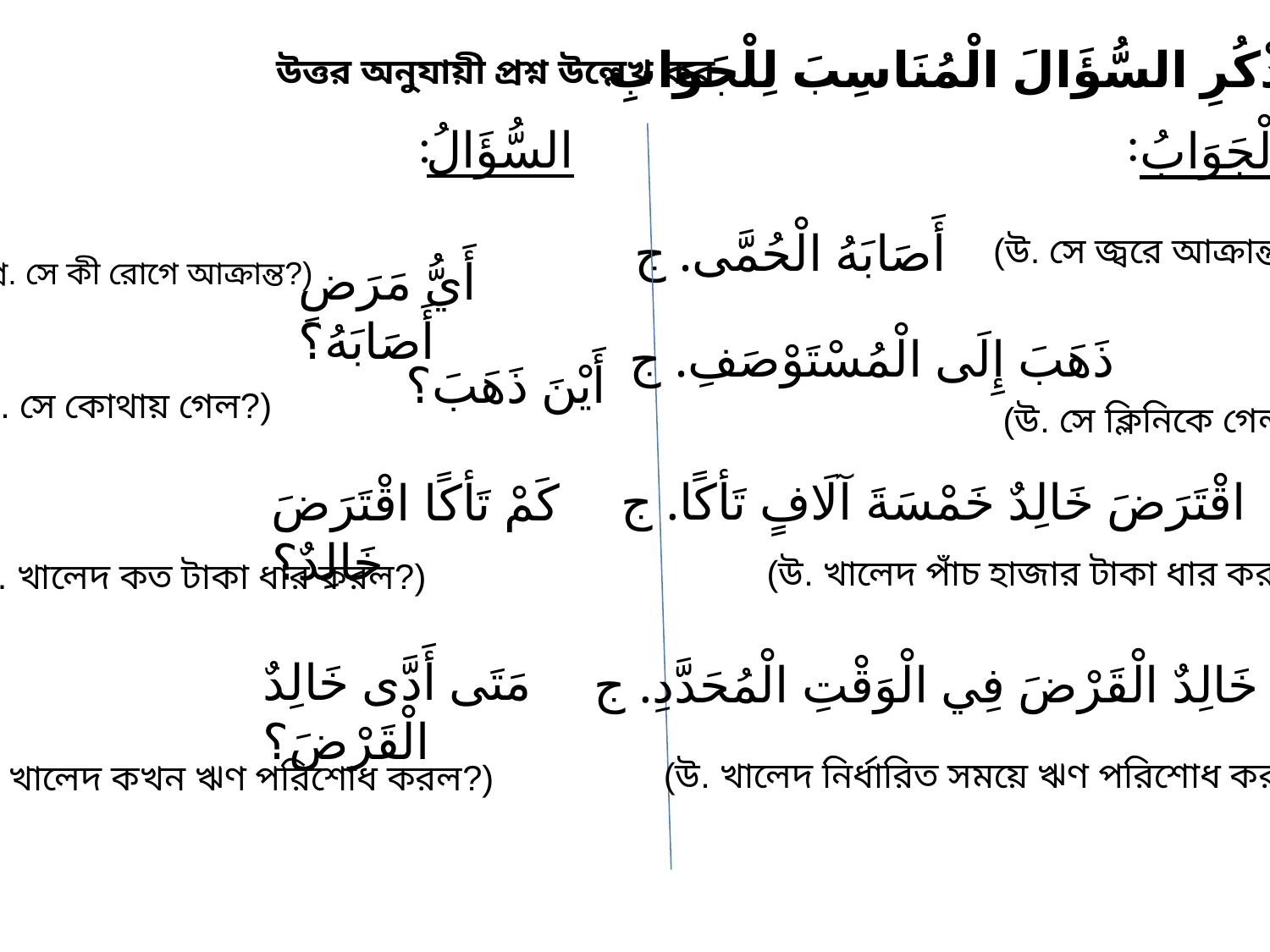

هـ. أَذْكُرِ السُّؤَالَ الْمُنَاسِبَ لِلْجَوَابِ
উত্তর অনুযায়ী প্রশ্ন উল্লেখ কর
السُّؤَالُ
:
الْجَوَابُ
 :
أَصَابَهُ الْحُمَّى. ج
(উ. সে জ্বরে আক্রান্ত)
أَيُّ مَرَضٍ أَصَابَهُ؟
(প্র. সে কী রোগে আক্রান্ত?)
ذَهَبَ إِلَى الْمُسْتَوْصَفِ. ج
أَيْنَ ذَهَبَ؟
(প্র. সে কোথায় গেল?)
(উ. সে ক্লিনিকে গেল)
اقْتَرَضَ خَالِدٌ خَمْسَةَ آلَافٍ تَأكًا. ج
كَمْ تَأكًا اقْتَرَضَ خَالِدٌ؟
(উ. খালেদ পাঁচ হাজার টাকা ধার করল।)
(প্র. খালেদ কত টাকা ধার করল?)
أَدَّى خَالِدٌ الْقَرْضَ فِي الْوَقْتِ الْمُحَدَّدِ. ج
مَتَى أَدَّى خَالِدٌ الْقَرْضَ؟
(উ. খালেদ নির্ধারিত সময়ে ঋণ পরিশোধ করল।)
(প্র. খালেদ কখন ঋণ পরিশোধ করল?)